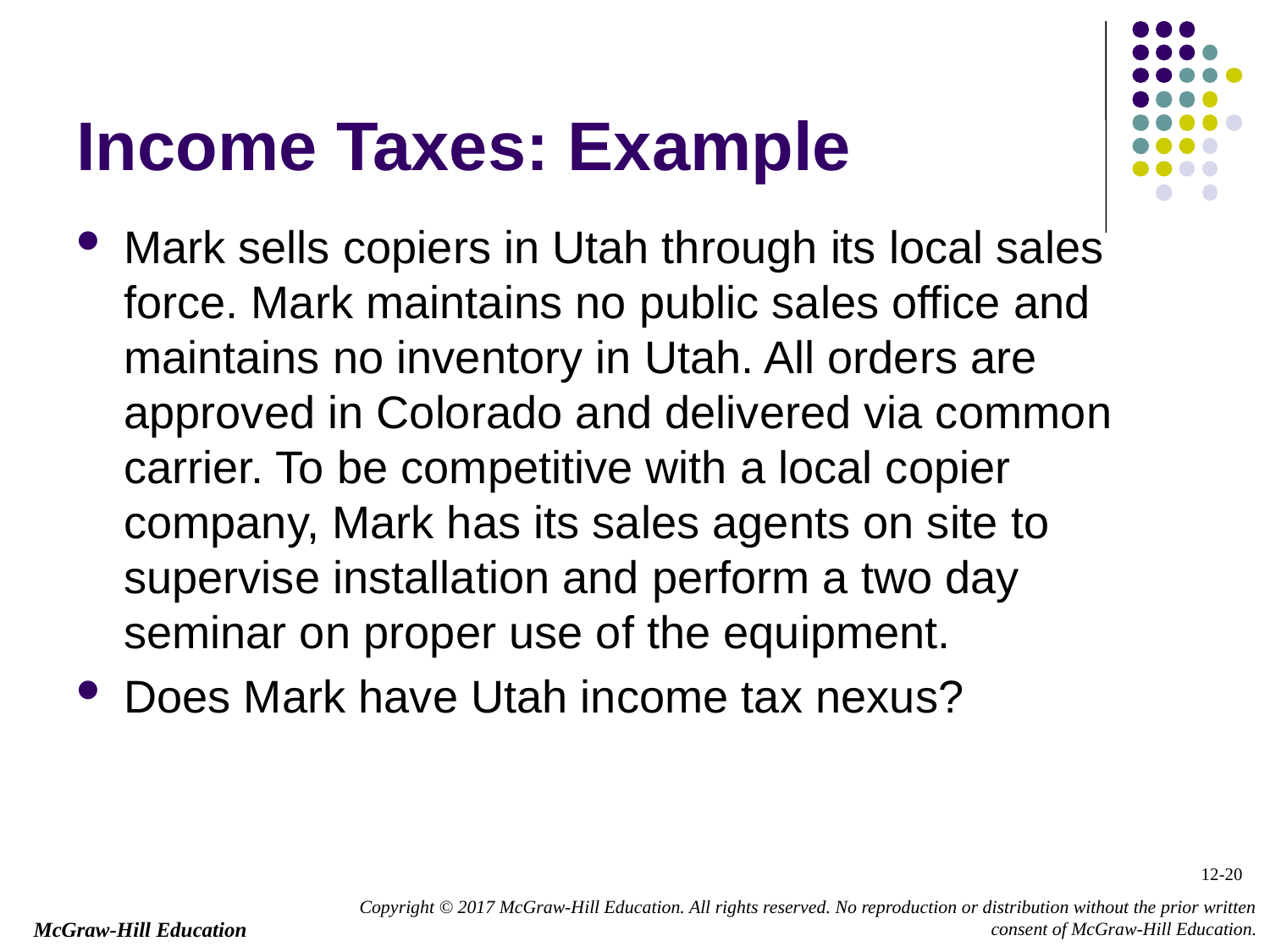

Income Taxes: Example
Mark sells copiers in Utah through its local sales force. Mark maintains no public sales office and maintains no inventory in Utah. All orders are approved in Colorado and delivered via common carrier. To be competitive with a local copier company, Mark has its sales agents on site to supervise installation and perform a two day seminar on proper use of the equipment.
Does Mark have Utah income tax nexus?